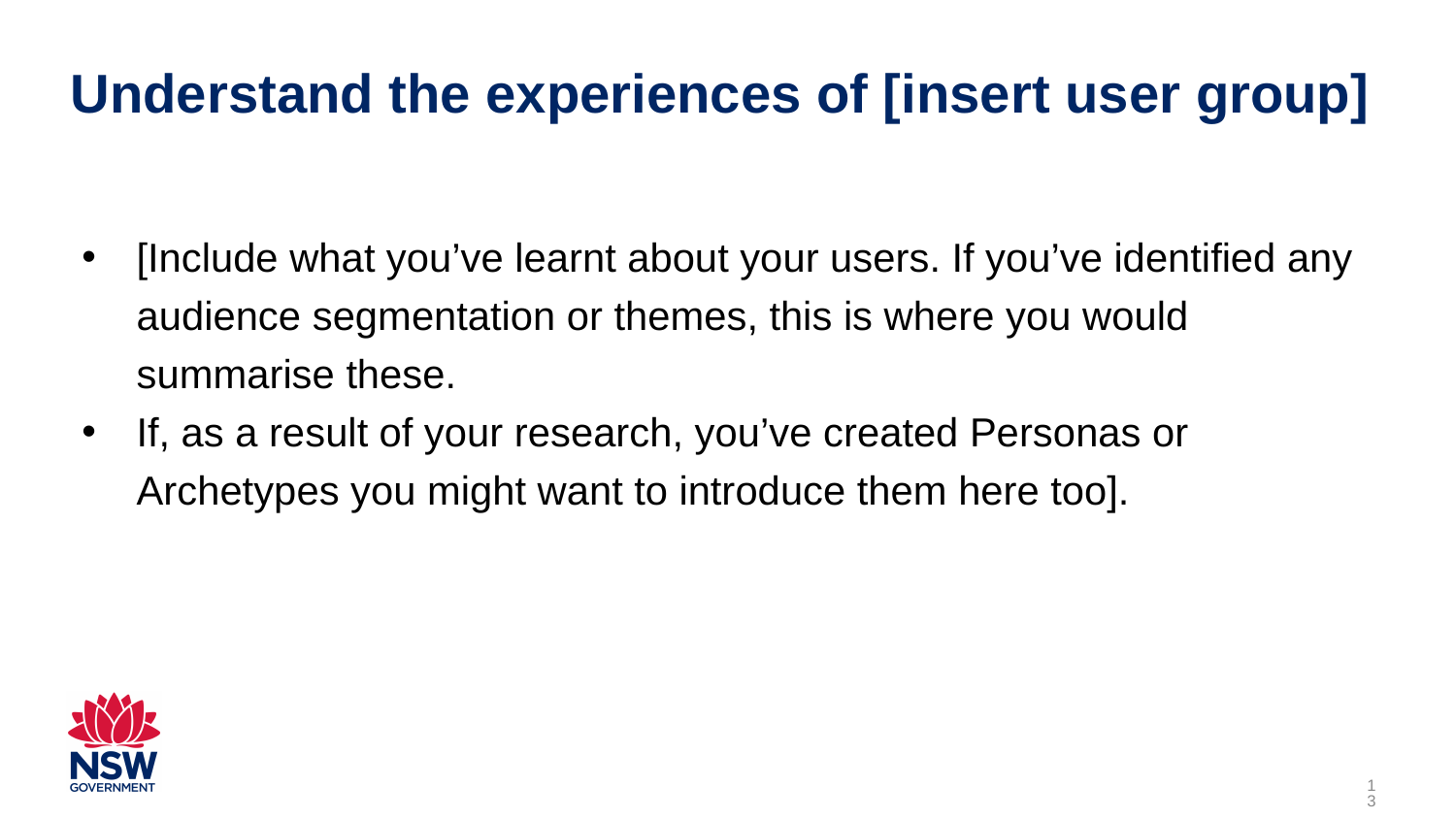

# Understand the experiences of [insert user group]
[Include what you’ve learnt about your users. If you’ve identified any audience segmentation or themes, this is where you would summarise these.
If, as a result of your research, you’ve created Personas or Archetypes you might want to introduce them here too].

13